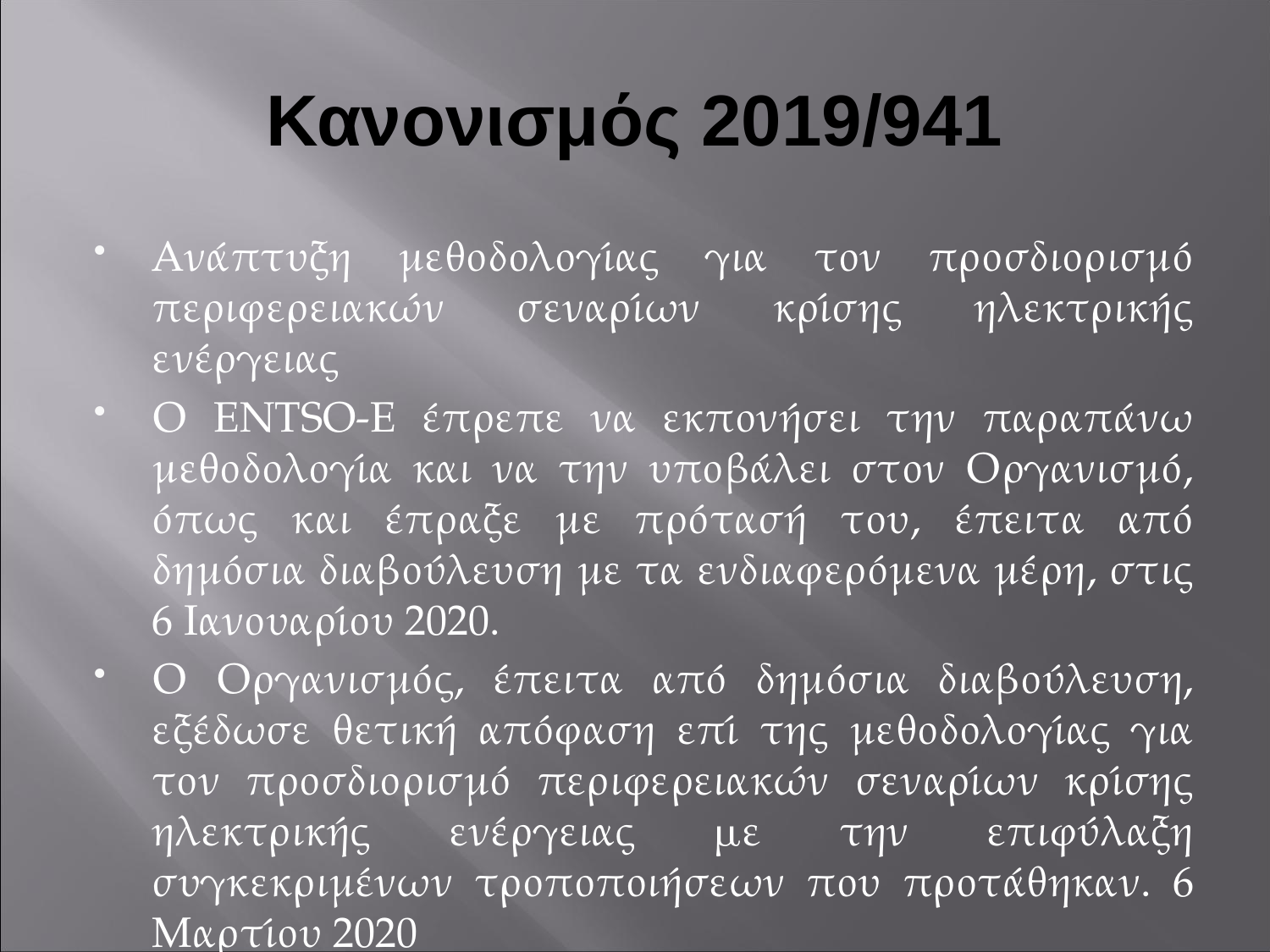

# Κανονισμός 2019/941
Ανάπτυξη μεθοδολογίας για τον προσδιορισμό περιφερειακών σεναρίων κρίσης ηλεκτρικής ενέργειας
Ο ENTSO-E έπρεπε να εκπονήσει την παραπάνω μεθοδολογία και να την υποβάλει στον Οργανισμό, όπως και έπραξε με πρότασή του, έπειτα από δημόσια διαβούλευση με τα ενδιαφερόμενα μέρη, στις 6 Ιανουαρίου 2020.
Ο Οργανισμός, έπειτα από δημόσια διαβούλευση, εξέδωσε θετική απόφαση επί της μεθοδολογίας για τον προσδιορισμό περιφερειακών σεναρίων κρίσης ηλεκτρικής ενέργειας µε την επιφύλαξη συγκεκριμένων τροποποιήσεων που προτάθηκαν. 6 Μαρτίου 2020